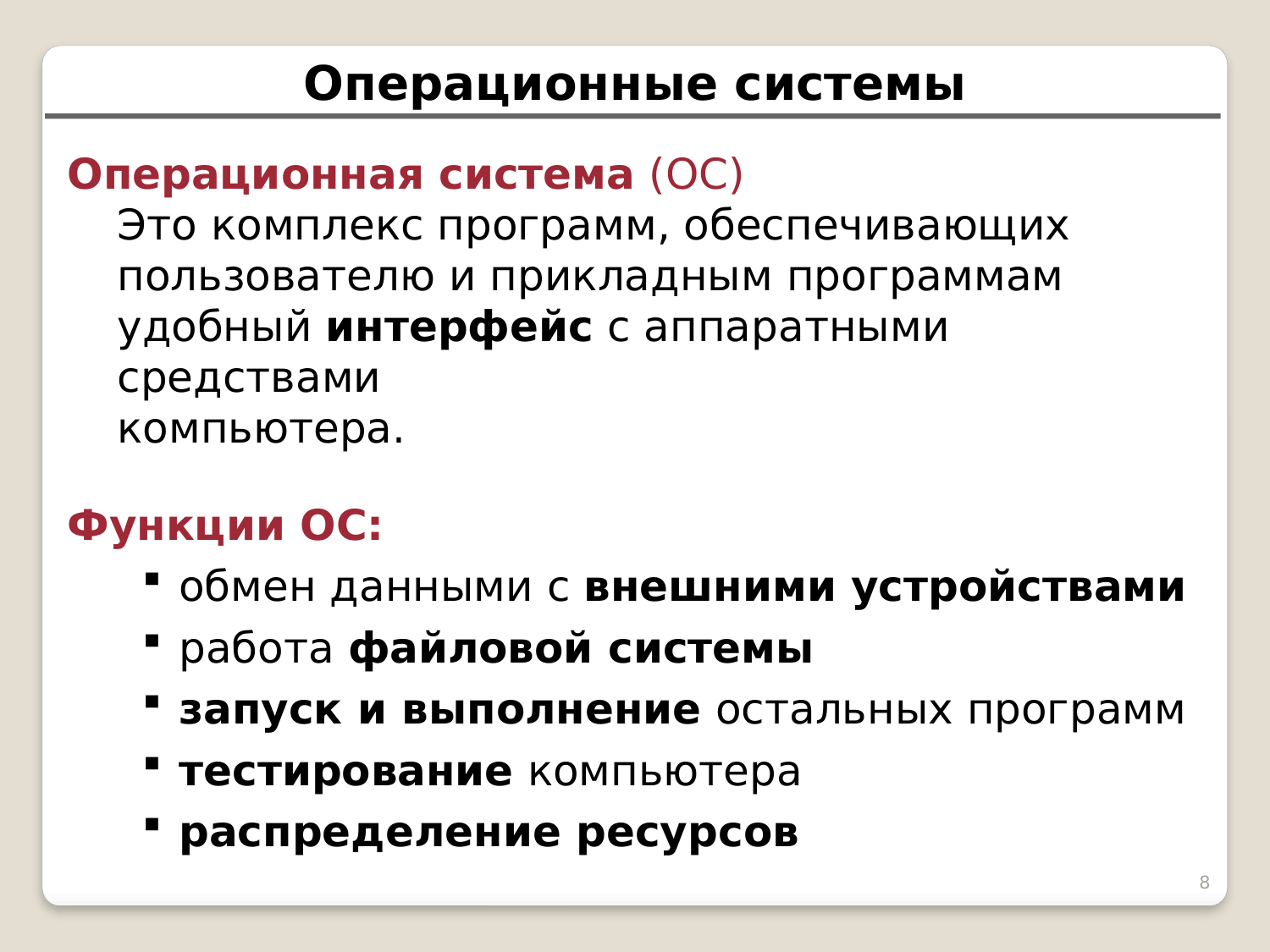

Операционные системы
Операционная система (ОС)
	Это комплекс программ, обеспечивающих пользователю и прикладным программам удобный интерфейс с аппаратными средствами
	компьютера.
Функции ОС:
обмен данными с внешними устройствами
работа файловой системы
запуск и выполнение остальных программ
тестирование компьютера
распределение ресурсов

8